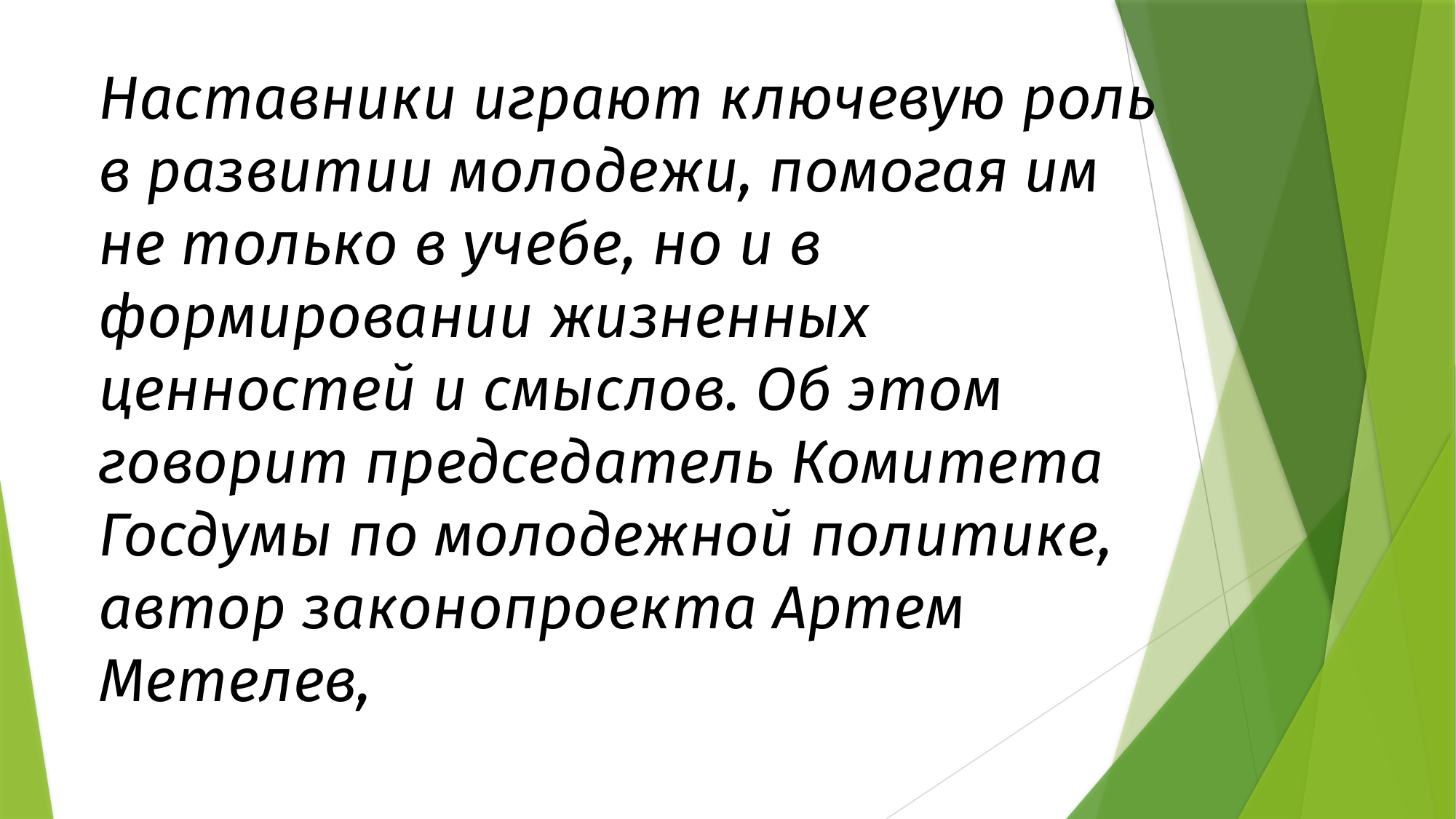

Наставники играют ключевую роль в развитии молодежи, помогая им не только в учебе, но и в формировании жизненных ценностей и смыслов. Об этом говорит председатель Комитета Госдумы по молодежной политике, автор законопроекта Артем Метелев,